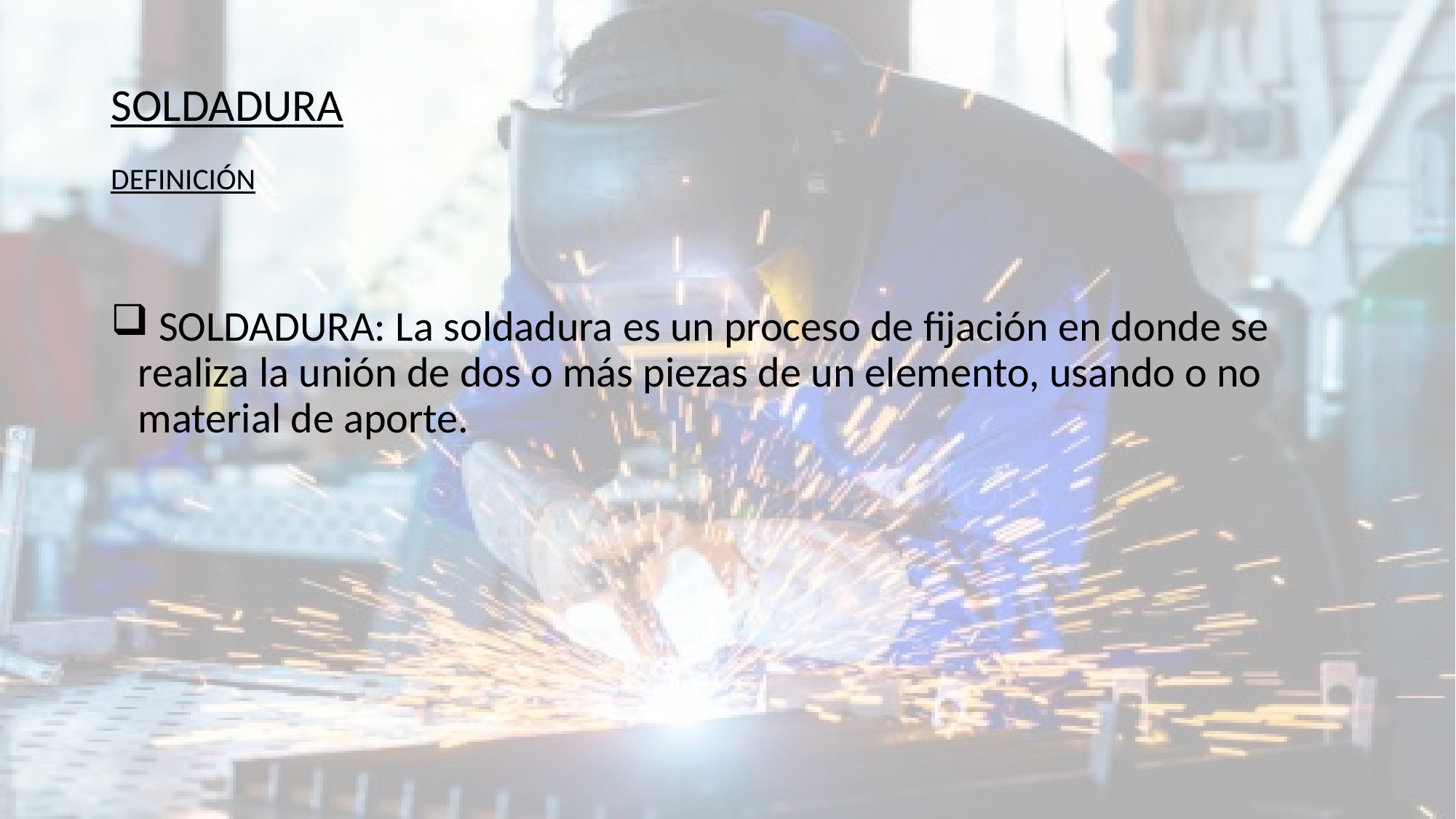

# SOLDADURA DEFINICIÓN
 SOLDADURA: La soldadura es un proceso de fijación en donde se realiza la unión de dos o más piezas de un elemento, usando o no material de aporte.